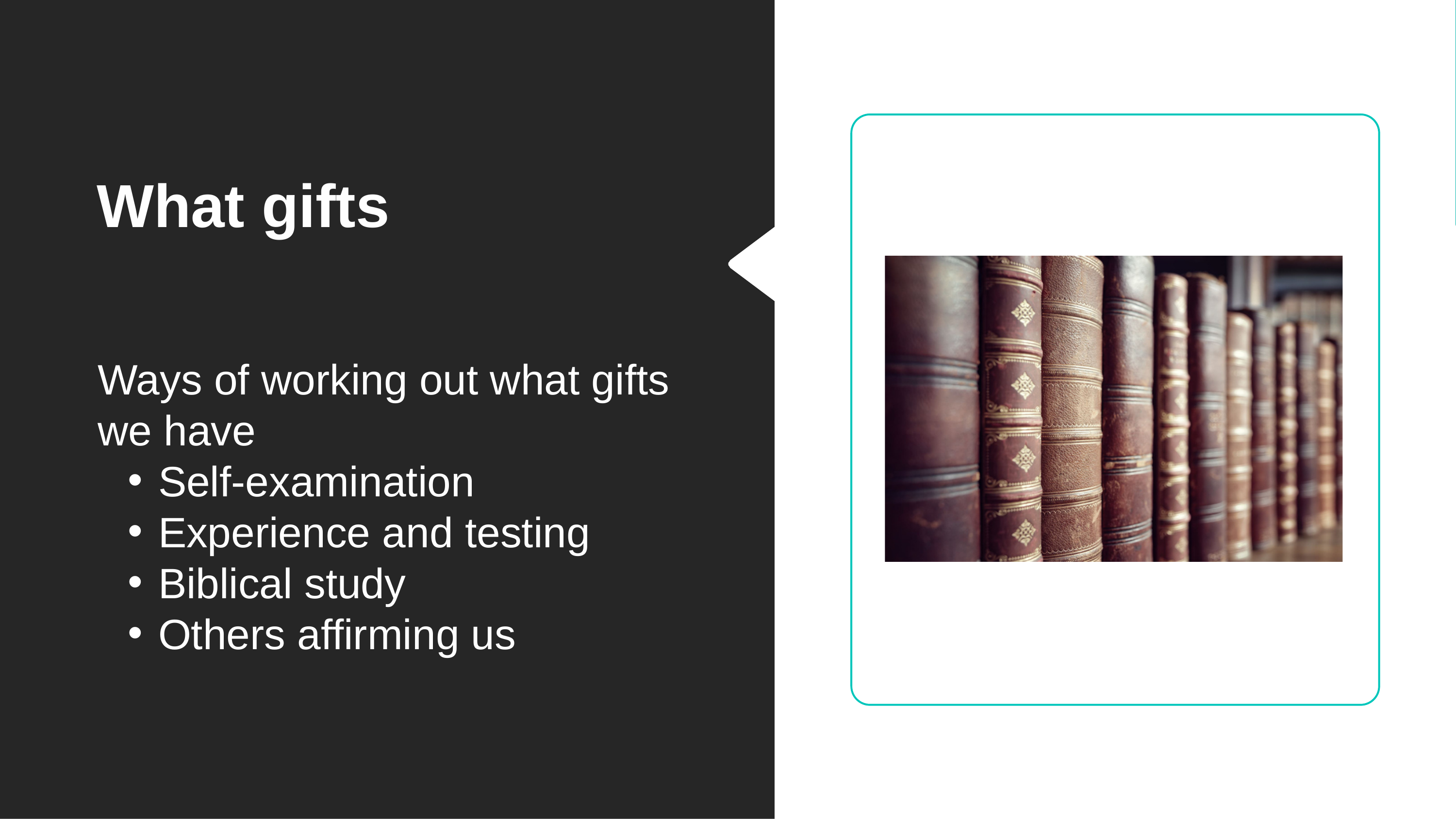

What gifts

Ways of working out what gifts we have
Self-examination
Experience and testing
Biblical study
Others affirming us